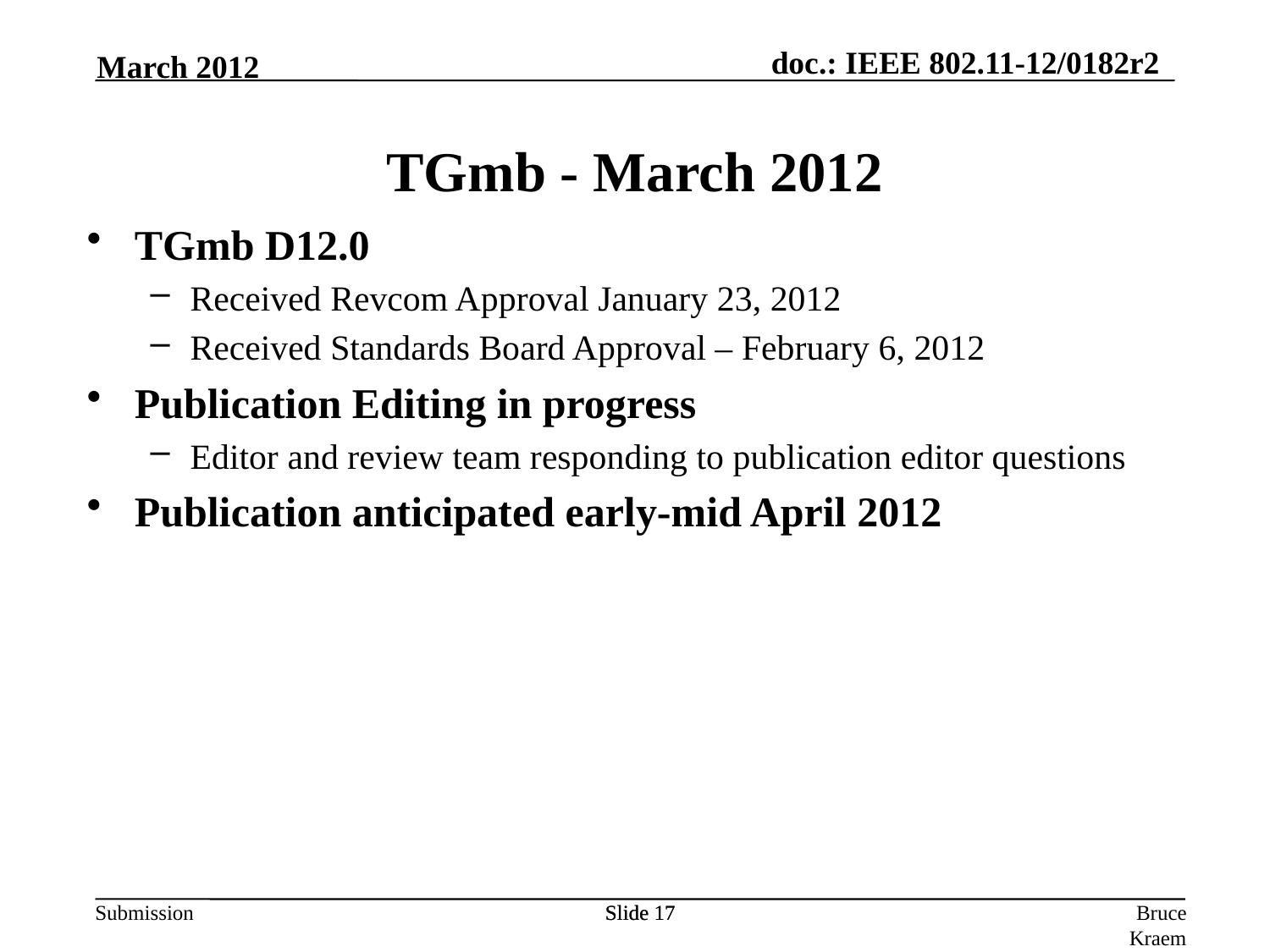

TGmb - March 2012
March 2012
TGmb D12.0
Received Revcom Approval January 23, 2012
Received Standards Board Approval – February 6, 2012
Publication Editing in progress
Editor and review team responding to publication editor questions
Publication anticipated early-mid April 2012
Slide 17
Slide 17
Bruce Kraemer, Marvell